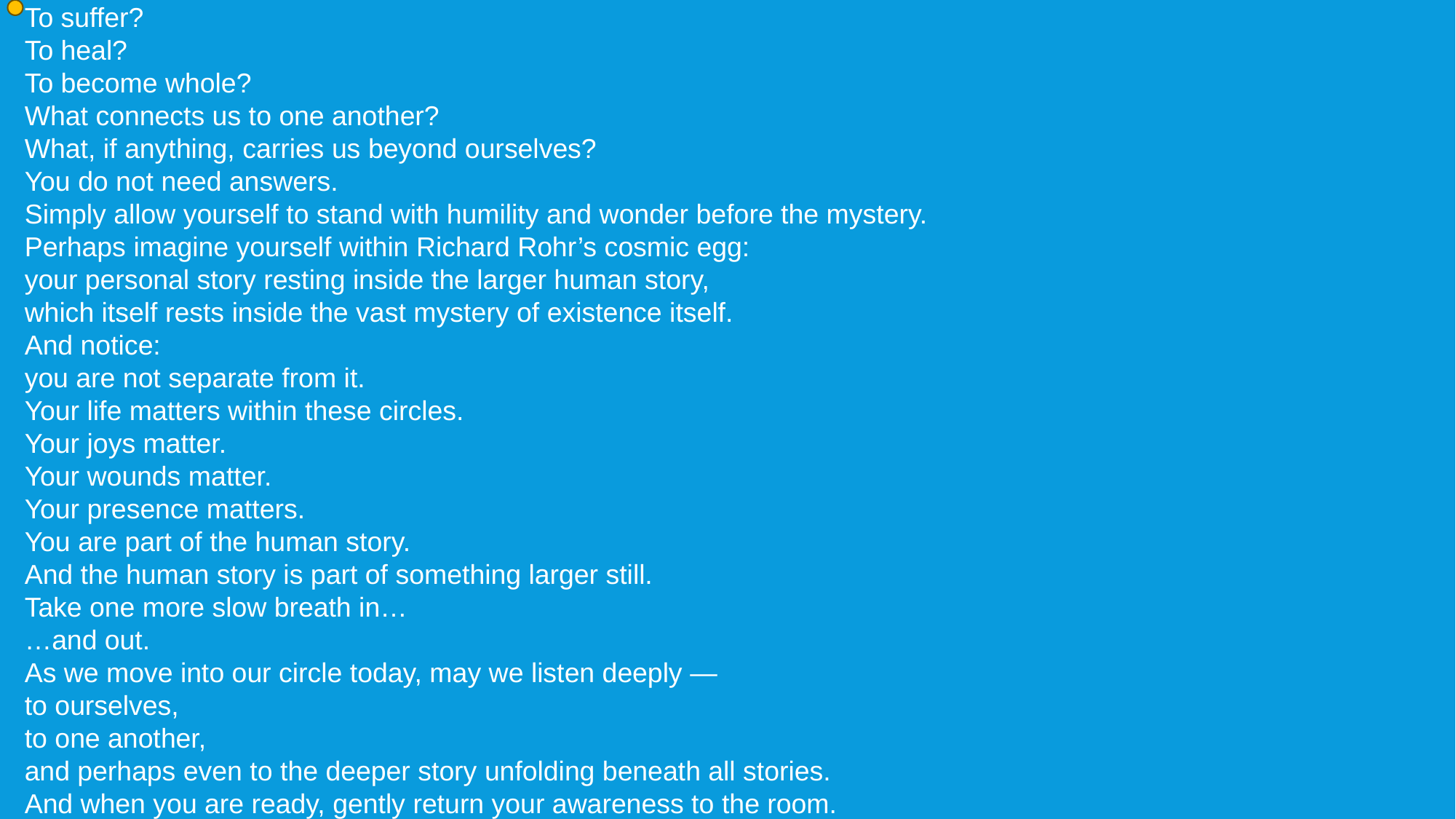

To suffer?
To heal?
To become whole?
What connects us to one another?
What, if anything, carries us beyond ourselves?
You do not need answers.
Simply allow yourself to stand with humility and wonder before the mystery.
Perhaps imagine yourself within Richard Rohr’s cosmic egg:
your personal story resting inside the larger human story,
which itself rests inside the vast mystery of existence itself.
And notice:
you are not separate from it.
Your life matters within these circles.
Your joys matter.
Your wounds matter.
Your presence matters.
You are part of the human story.
And the human story is part of something larger still.
Take one more slow breath in…
…and out.
As we move into our circle today, may we listen deeply —
to ourselves,
to one another,
and perhaps even to the deeper story unfolding beneath all stories.
And when you are ready, gently return your awareness to the room.